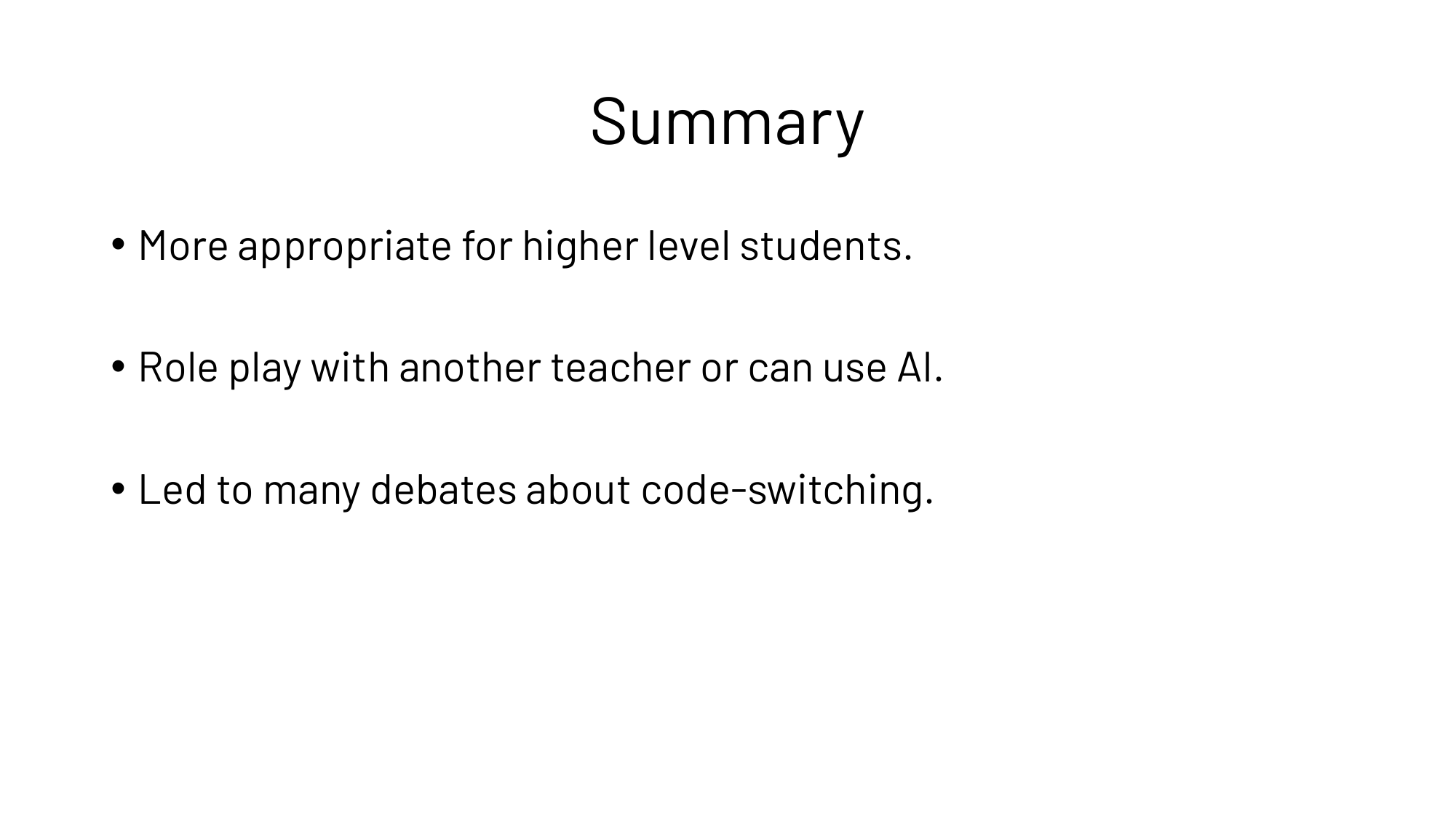

# Summary
More appropriate for higher level students.

Role play with another teacher or can use AI.

Led to many debates about code-switching.